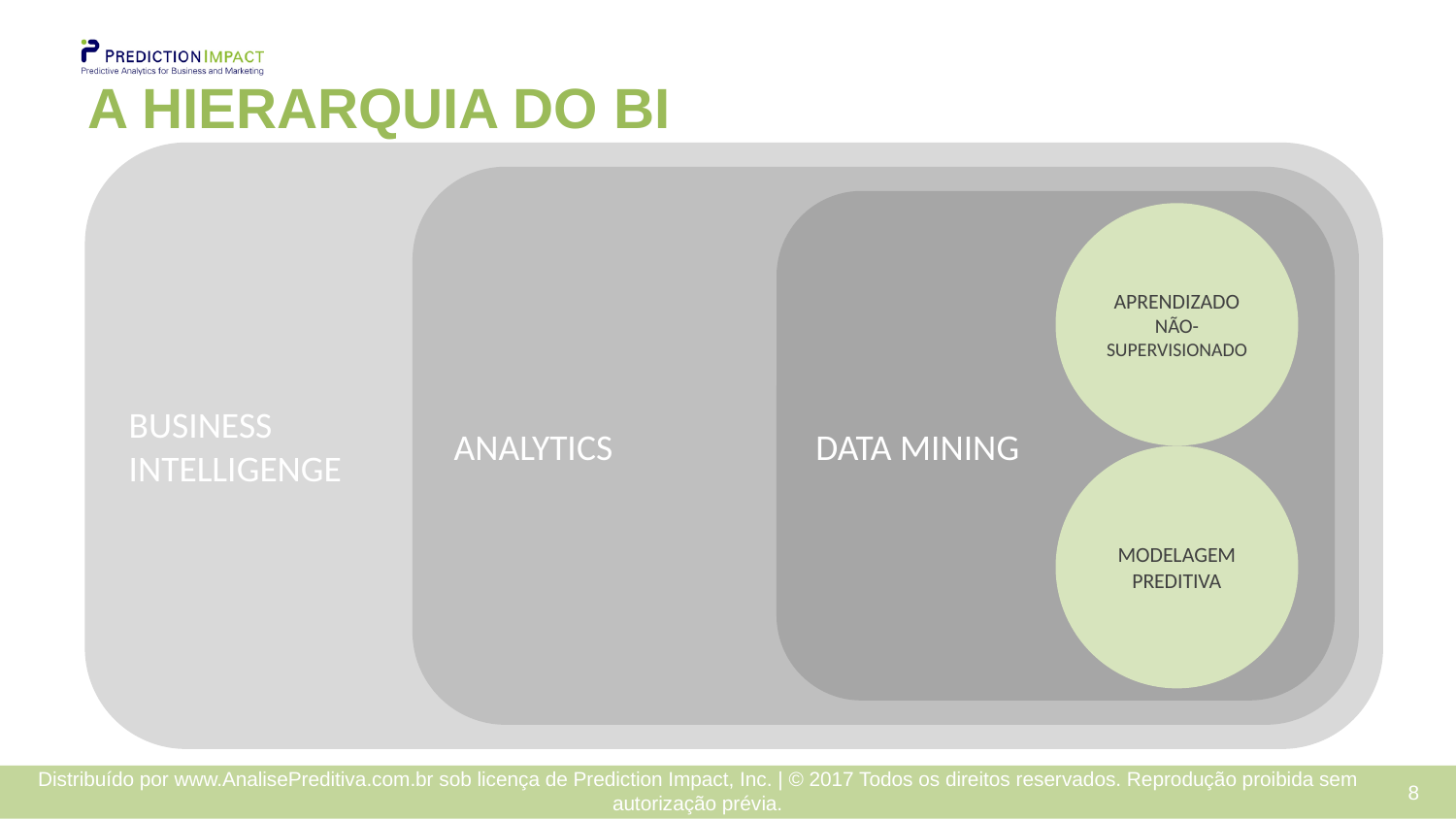

# A HIERARQUIA DO BI
BUSINESS
INTELLIGENGE
ANALYTICS
DATA MINING
APRENDIZADO NÃO-SUPERVISIONADO
MODELAGEM PREDITIVA
8
Distribuído por www.AnalisePreditiva.com.br sob licença de Prediction Impact, Inc. | © 2017 Todos os direitos reservados. Reprodução proibida sem autorização prévia.